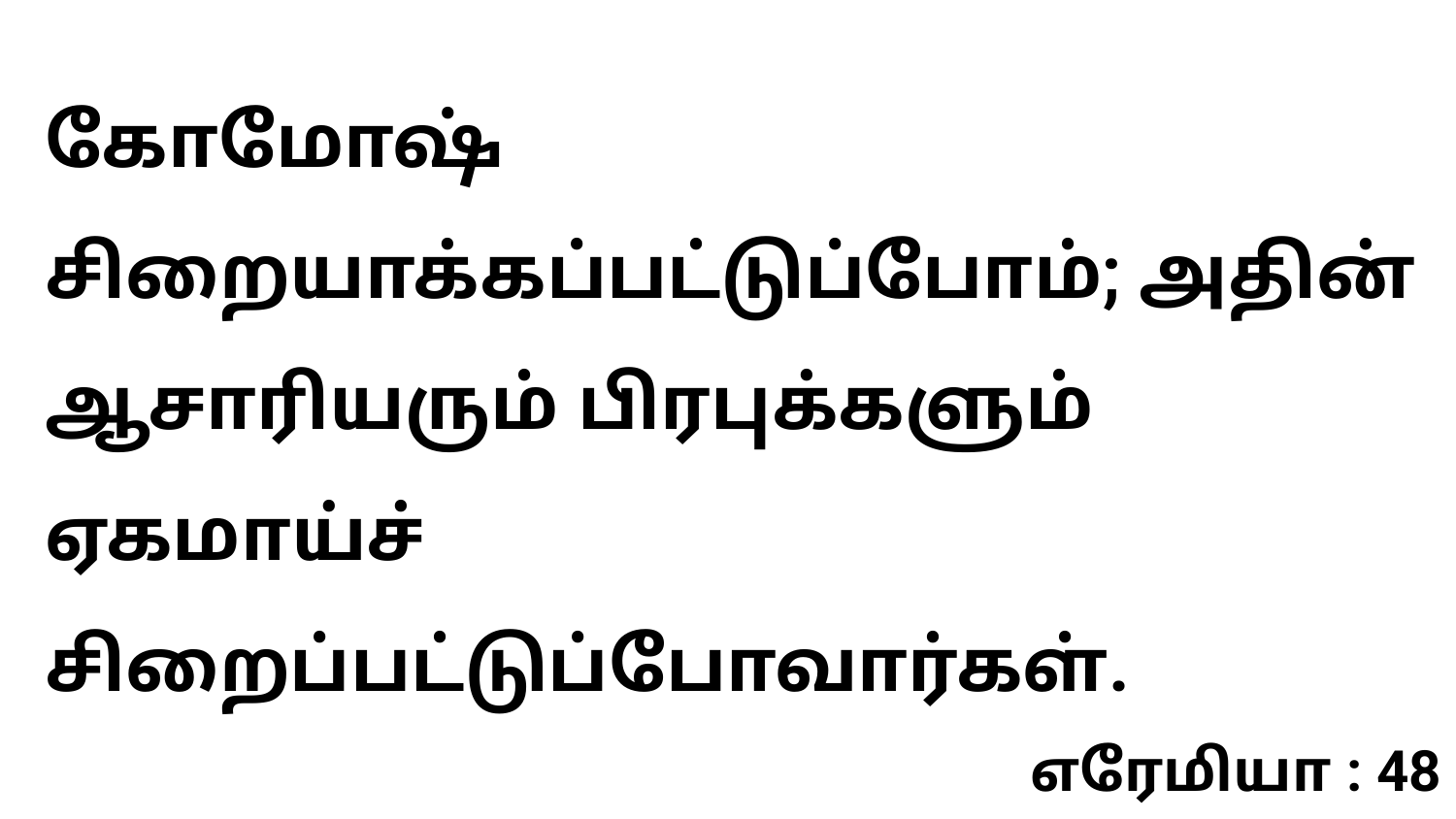

கோமோஷ் சிறையாக்கப்பட்டுப்போம்; அதின் ஆசாரியரும் பிரபுக்களும் ஏகமாய்ச் சிறைப்பட்டுப்போவார்கள்.
எரேமியா : 48